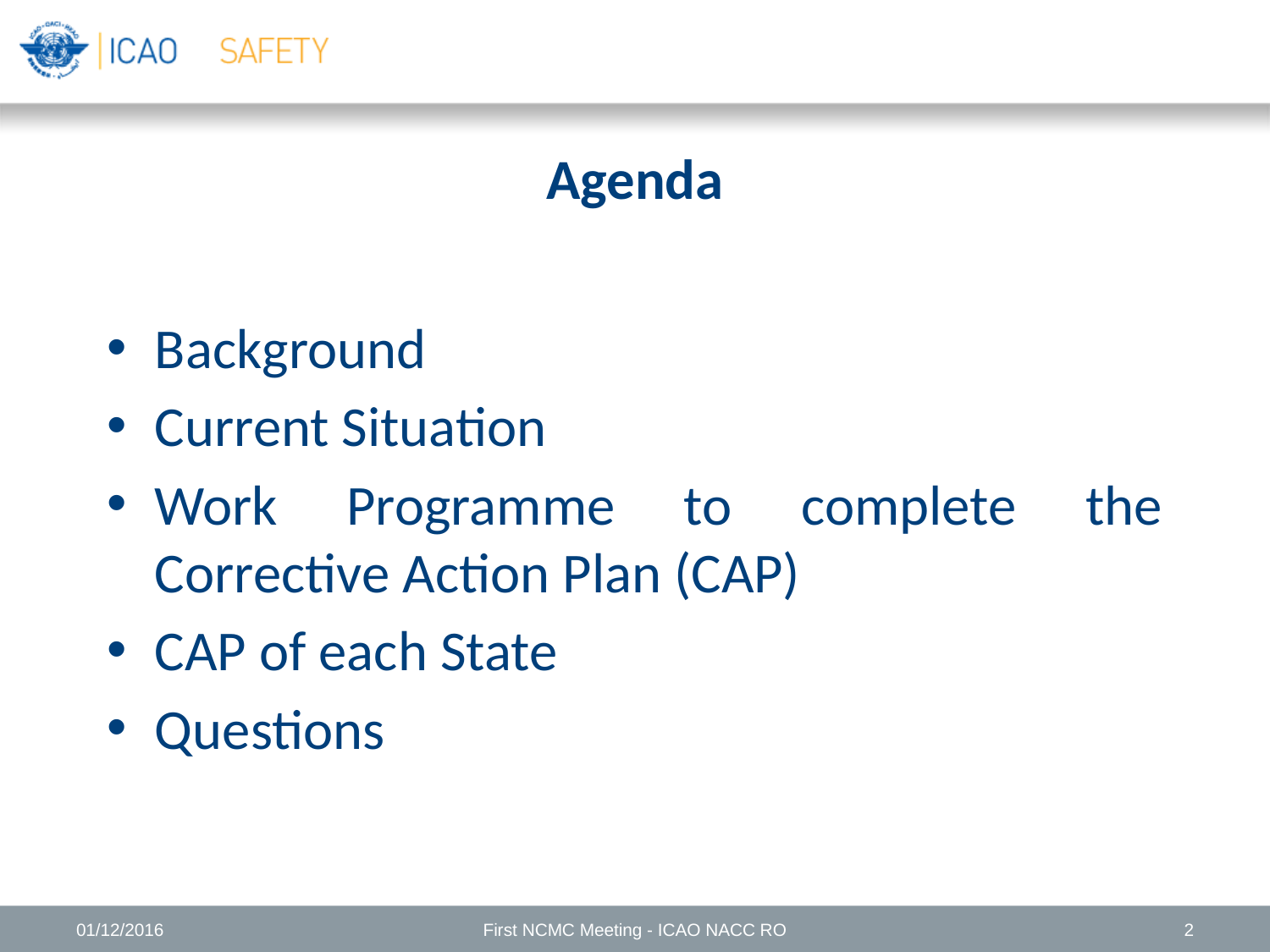

Agenda

Background
Current Situation
Work Programme to complete the Corrective Action Plan (CAP)
CAP of each State
Questions

#
01/12/2016
First NCMC Meeting - ICAO NACC RO
2